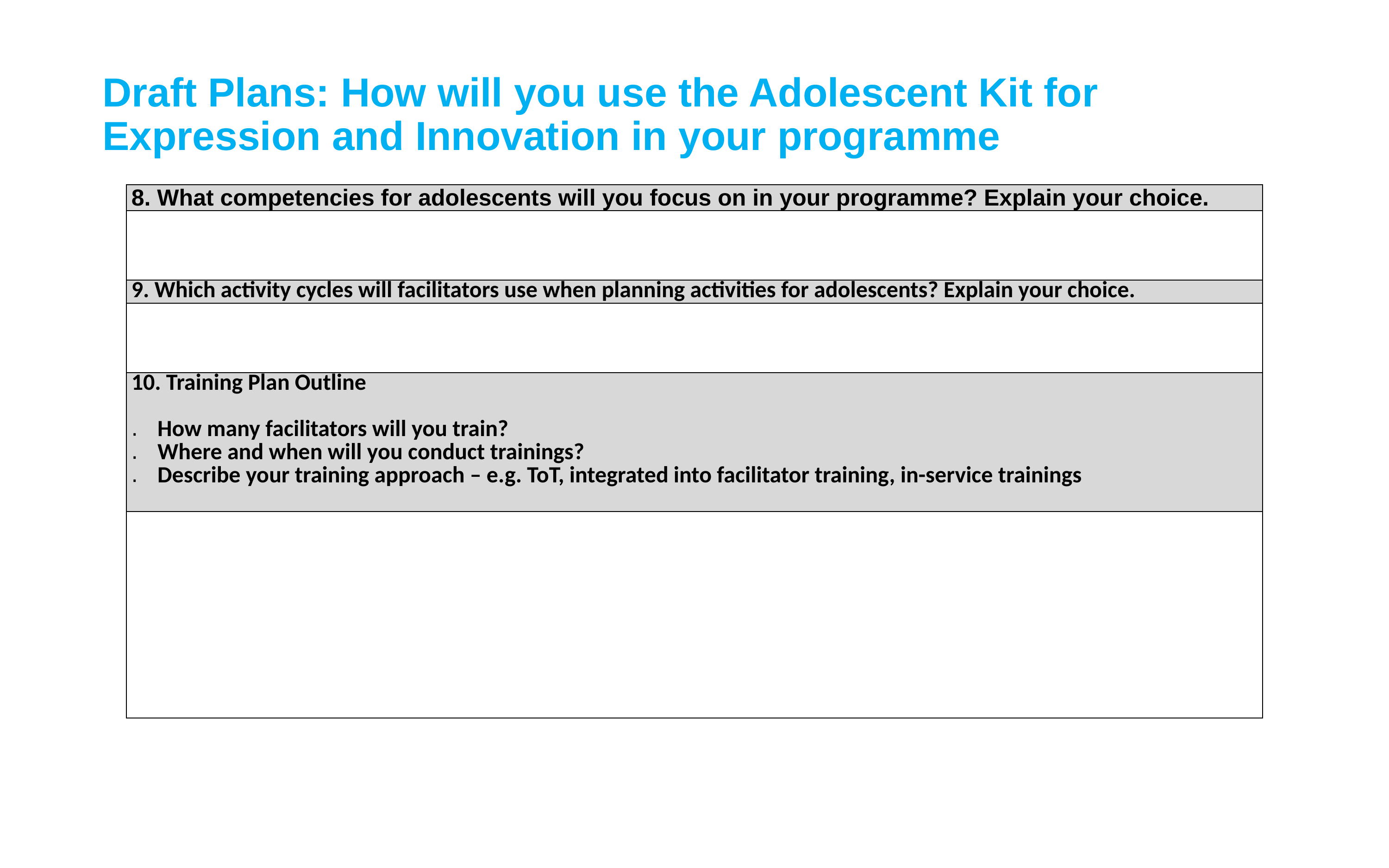

Draft Plans: How will you use the Adolescent Kit for Expression and Innovation in your programme
| 8. What competencies for adolescents will you focus on in your programme? Explain your choice. |
| --- |
|  |
| 9. Which activity cycles will facilitators use when planning activities for adolescents? Explain your choice. |
|  |
| 10. Training Plan Outline   How many facilitators will you train? Where and when will you conduct trainings? Describe your training approach – e.g. ToT, integrated into facilitator training, in-service trainings |
|  |